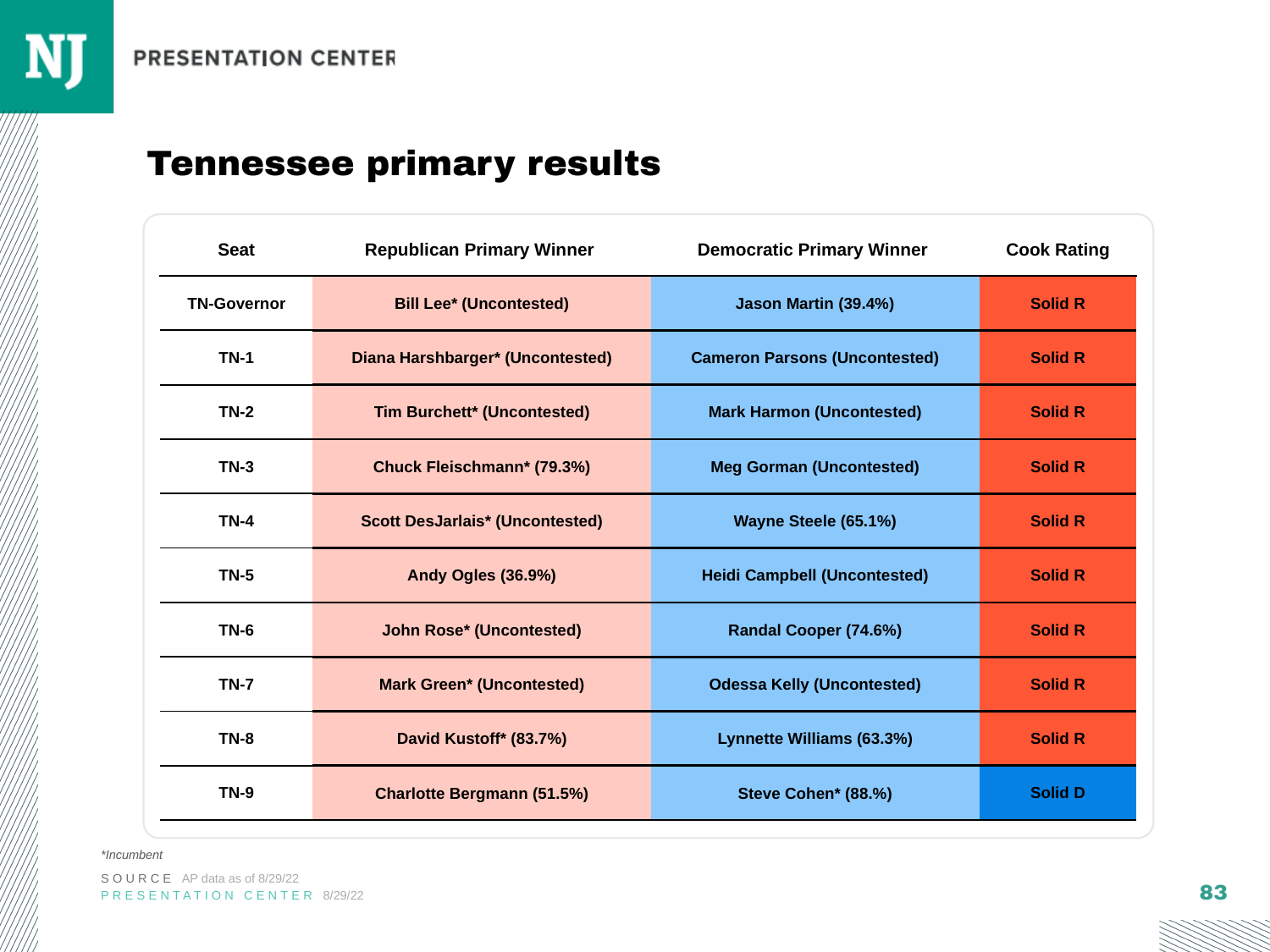

# Tennessee primary results

| Seat | Republican Primary Winner | Democratic Primary Winner | Cook Rating |
| --- | --- | --- | --- |
| TN-Governor | Bill Lee\* (Uncontested) | Jason Martin (39.4%) | Solid R |
| TN-1 | Diana Harshbarger\* (Uncontested) | Cameron Parsons (Uncontested) | Solid R |
| TN-2 | Tim Burchett\* (Uncontested) | Mark Harmon (Uncontested) | Solid R |
| TN-3 | Chuck Fleischmann\* (79.3%) | Meg Gorman (Uncontested) | Solid R |
| TN-4 | Scott DesJarlais\* (Uncontested) | Wayne Steele (65.1%) | Solid R |
| TN-5 | Andy Ogles (36.9%) | Heidi Campbell (Uncontested) | Solid R |
| TN-6 | John Rose\* (Uncontested) | Randal Cooper (74.6%) | Solid R |
| TN-7 | Mark Green\* (Uncontested) | Odessa Kelly (Uncontested) | Solid R |
| TN-8 | David Kustoff\* (83.7%) | Lynnette Williams (63.3%) | Solid R |
| TN-9 | Charlotte Bergmann (51.5%) | Steve Cohen\* (88.%) | Solid D |
*Incumbent
SOURCE AP data as of 8/29/22
PRESENTATION CENTER 8/29/22